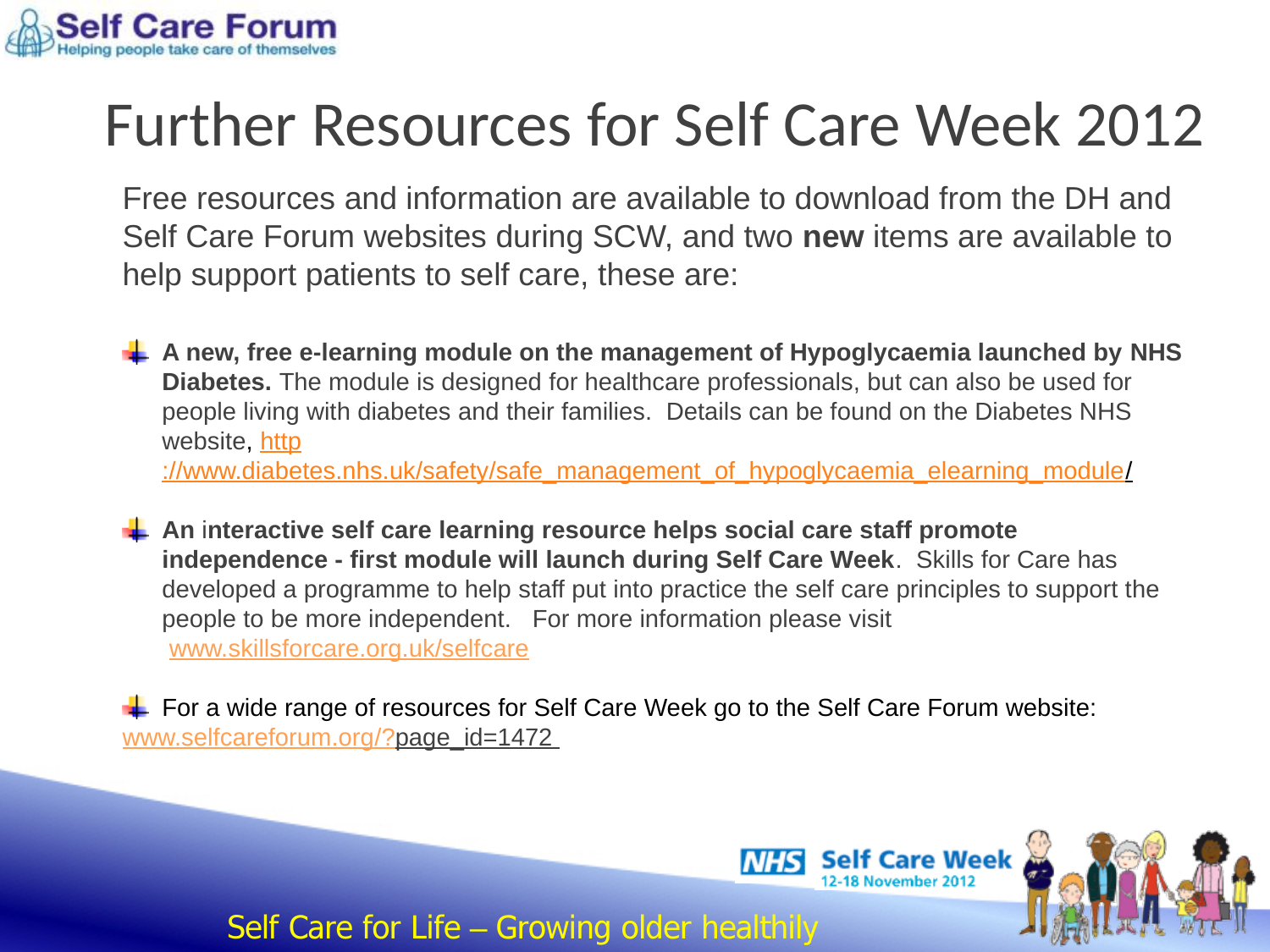

Further Resources for Self Care Week 2012
Free resources and information are available to download from the DH and Self Care Forum websites during SCW, and two new items are available to help support patients to self care, these are:

A new, free e-learning module on the management of Hypoglycaemia launched by NHS Diabetes. The module is designed for healthcare professionals, but can also be used for people living with diabetes and their families.  Details can be found on the Diabetes NHS website, http://www.diabetes.nhs.uk/safety/safe_management_of_hypoglycaemia_elearning_module/

An interactive self care learning resource helps social care staff promote independence - first module will launch during Self Care Week.  Skills for Care has developed a programme to help staff put into practice the self care principles to support the people to be more independent.   For more information please visit
 www.skillsforcare.org.uk/selfcare

For a wide range of resources for Self Care Week go to the Self Care Forum website:
www.selfcareforum.org/?page_id=1472